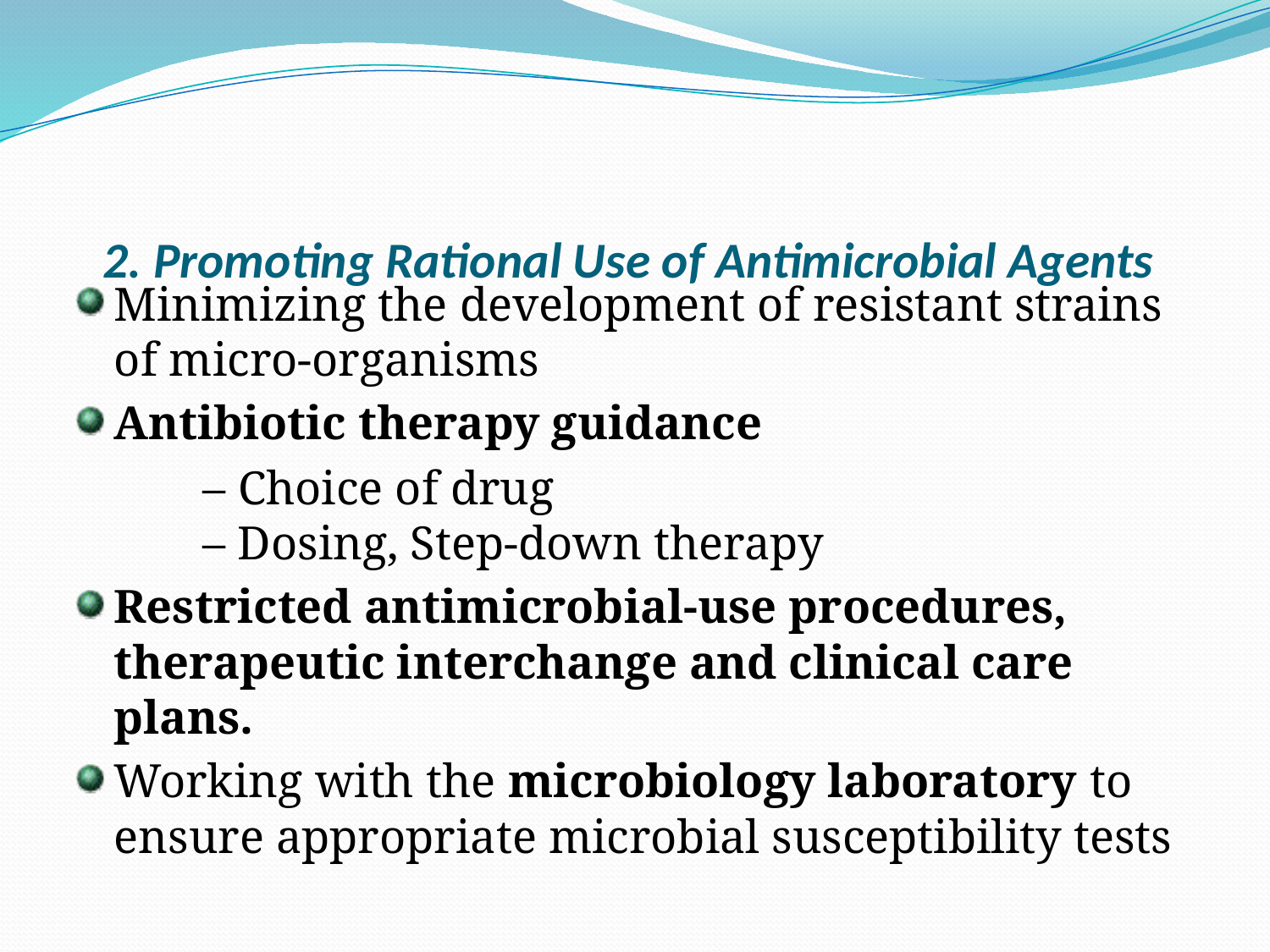

# 2. Promoting Rational Use of Antimicrobial Agents
Minimizing the development of resistant strains of micro-organisms
Antibiotic therapy guidance
	– Choice of drug
	– Dosing, Step-down therapy
Restricted antimicrobial-use procedures, therapeutic interchange and clinical care plans.
Working with the microbiology laboratory to ensure appropriate microbial susceptibility tests